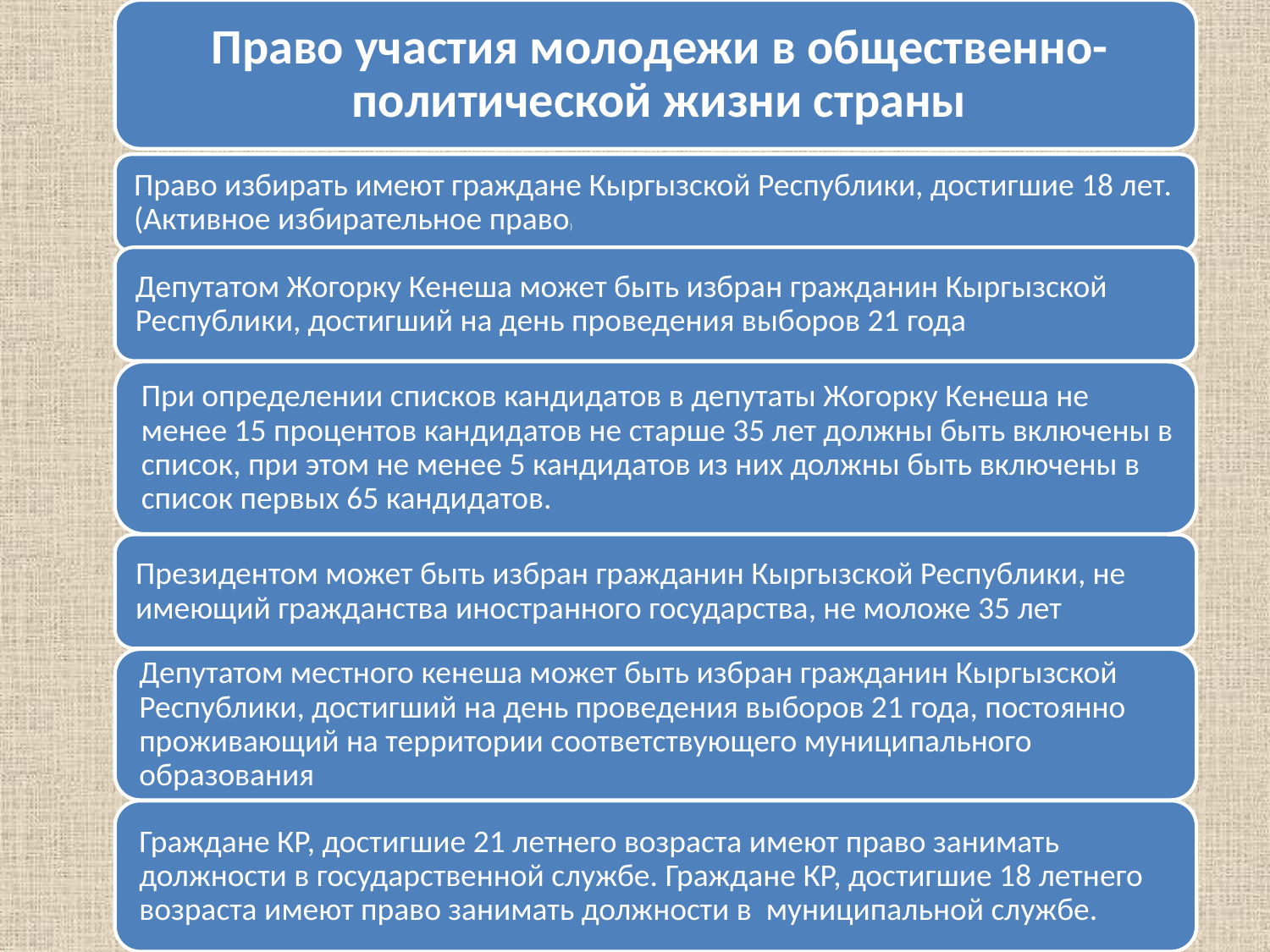

Право участия молодежи в общественно-политической жизни страны
Право избирать имеют граждане Кыргызской Республики, достигшие 18 лет. (Активное избирательное право)
Депутатом Жогорку Кенеша может быть избран гражданин Кыргызской Республики, достигший на день проведения выборов 21 года
При определении списков кандидатов в депутаты Жогорку Кенеша не менее 15 процентов кандидатов не старше 35 лет должны быть включены в список, при этом не менее 5 кандидатов из них должны быть включены в список первых 65 кандидатов.
Президентом может быть избран гражданин Кыргызской Республики, не имеющий гражданства иностранного государства, не моложе 35 лет
Депутатом местного кенеша может быть избран гражданин Кыргызской Республики, достигший на день проведения выборов 21 года, постоянно проживающий на территории соответствующего муниципального образования
Граждане КР, достигшие 21 летнего возраста имеют право занимать должности в государственной службе. Граждане КР, достигшие 18 летнего возраста имеют право занимать должности в  муниципальной службе.